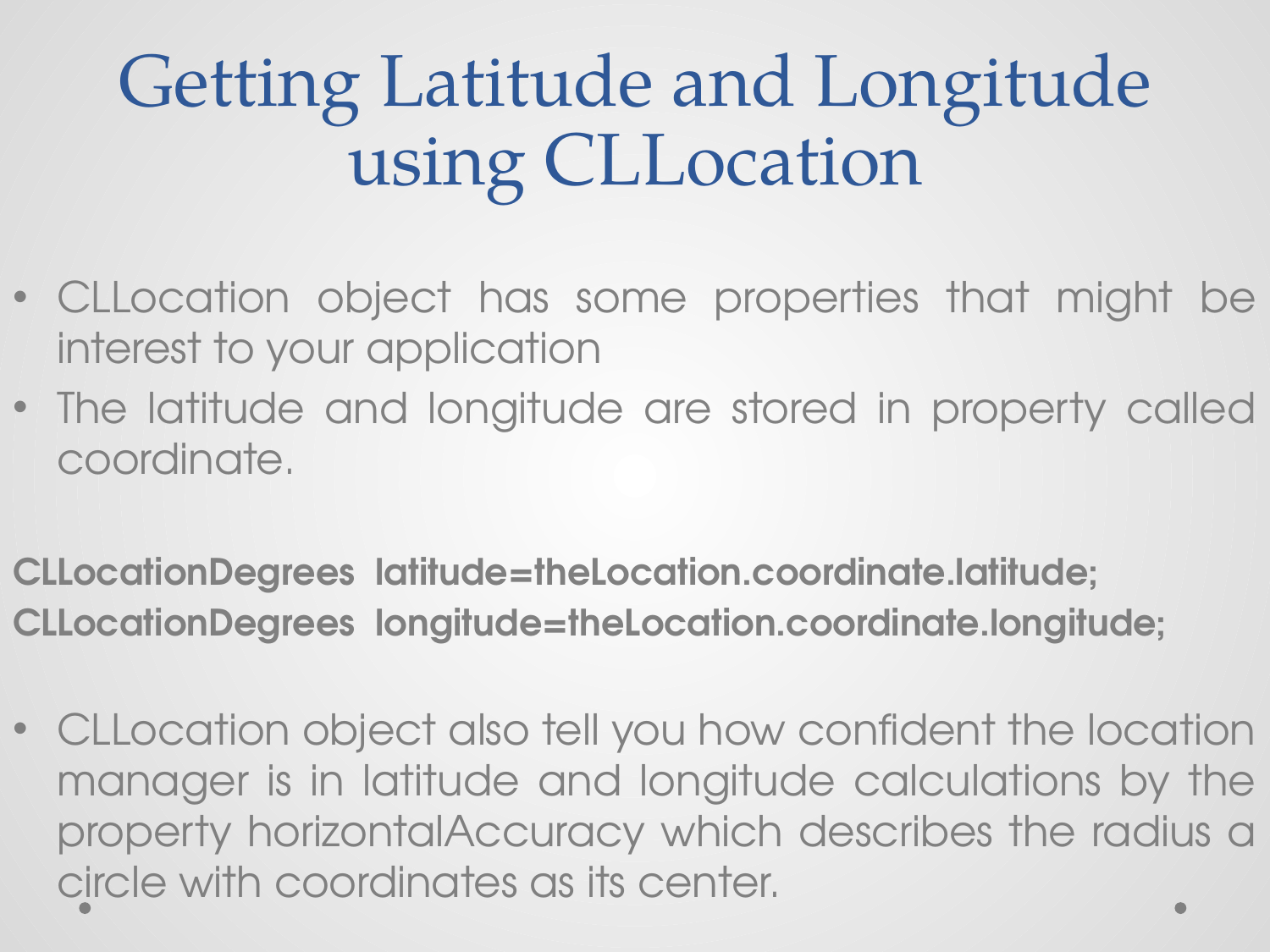

# Getting Latitude and Longitude using CLLocation
CLLocation object has some properties that might be interest to your application
The latitude and longitude are stored in property called coordinate.

CLLocationDegrees  latitude=theLocation.coordinate.latitude;
CLLocationDegrees  longitude=theLocation.coordinate.longitude;

CLLocation object also tell you how confident the location manager is in latitude and longitude calculations by the property horizontalAccuracy which describes the radius a circle with coordinates as its center.